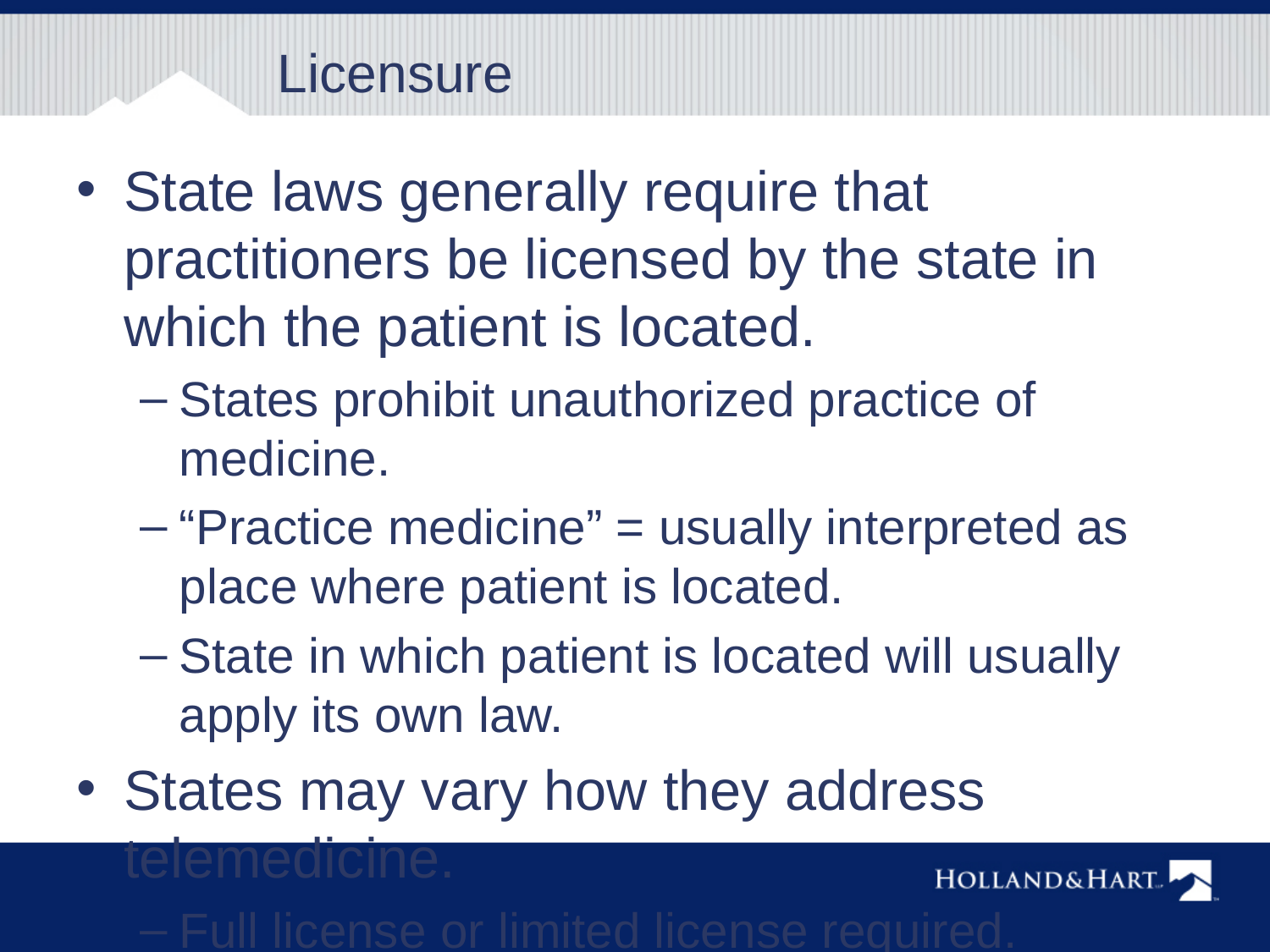

# Licensure
State laws generally require that practitioners be licensed by the state in which the patient is located.
States prohibit unauthorized practice of medicine.
“Practice medicine” = usually interpreted as place where patient is located.
State in which patient is located will usually apply its own law.
States may vary how they address telemedicine.
Full license or limited license required.